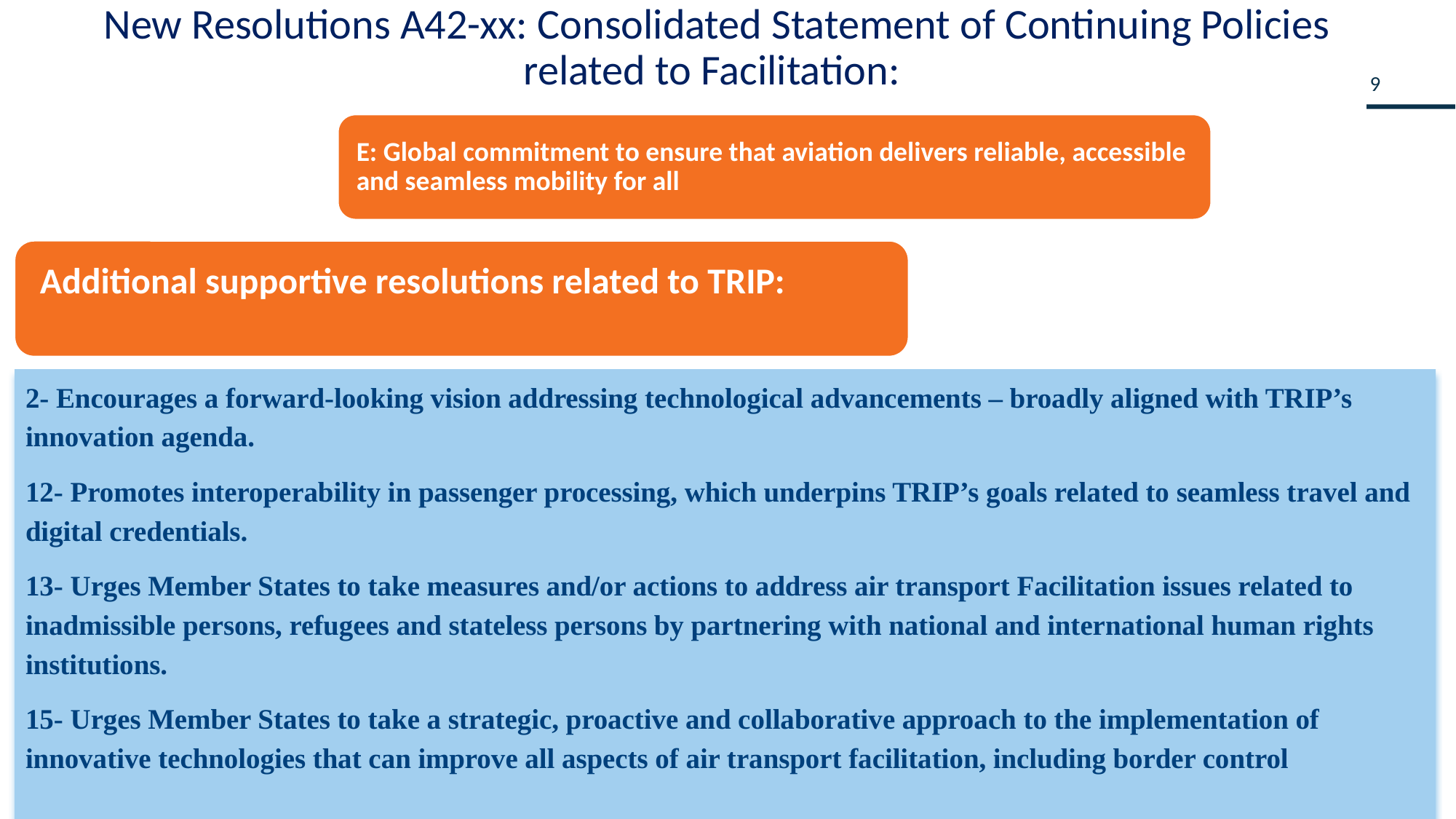

New Resolutions A42-xx: Consolidated Statement of Continuing Policies related to Facilitation:
E: Global commitment to ensure that aviation delivers reliable, accessible and seamless mobility for all

Additional supportive resolutions related to TRIP:
2- Encourages a forward-looking vision addressing technological advancements – broadly aligned with TRIP’s innovation agenda.
12- Promotes interoperability in passenger processing, which underpins TRIP’s goals related to seamless travel and digital credentials.
13- Urges Member States to take measures and/or actions to address air transport Facilitation issues related to inadmissible persons, refugees and stateless persons by partnering with national and international human rights institutions.
15- Urges Member States to take a strategic, proactive and collaborative approach to the implementation of innovative technologies that can improve all aspects of air transport facilitation, including border control

9